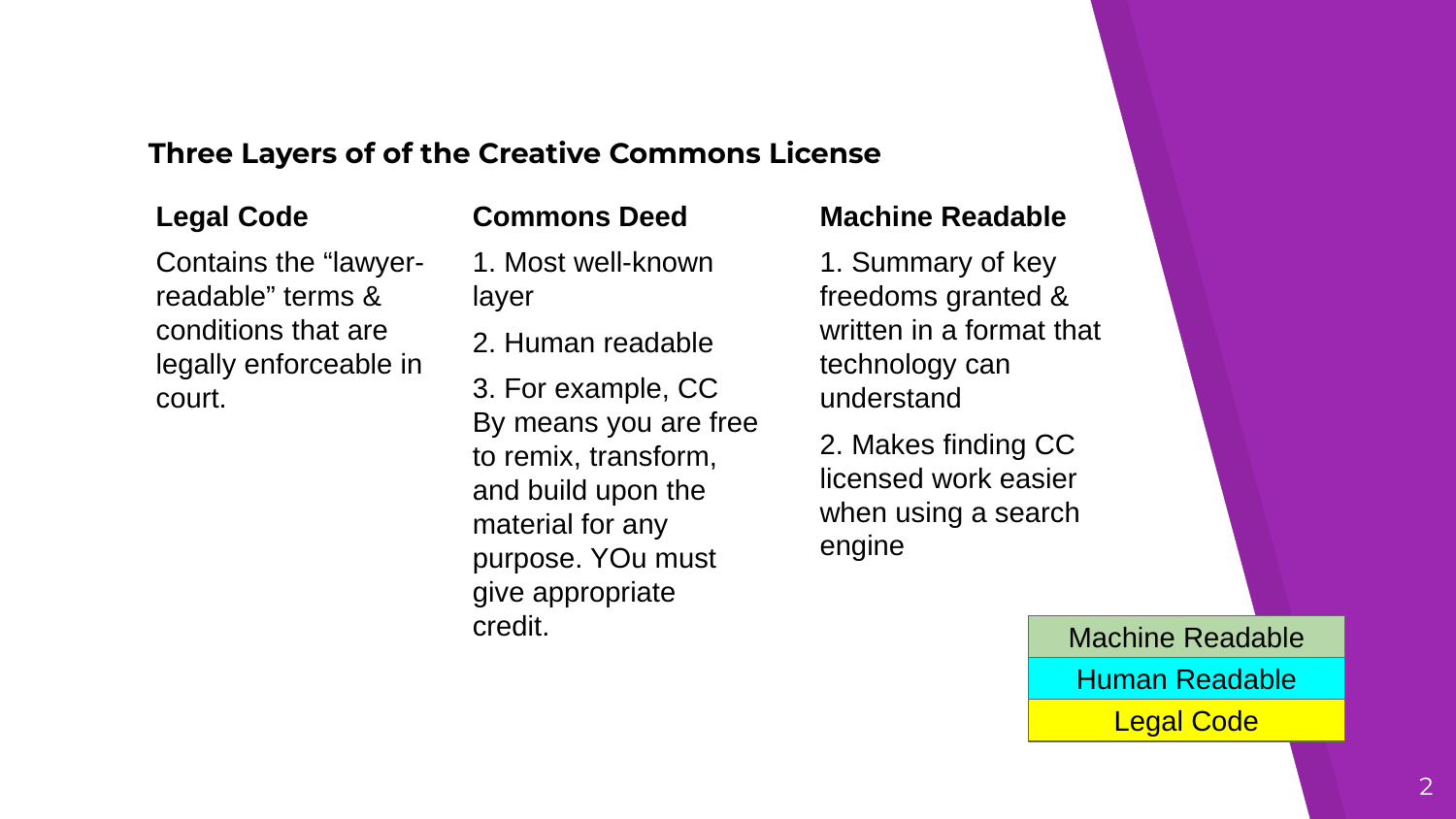

# Three Layers of of the Creative Commons License
Legal Code
Contains the “lawyer-readable” terms & conditions that are legally enforceable in court.

Commons Deed
1. Most well-known layer
2. Human readable
3. For example, CC By means you are free to remix, transform, and build upon the material for any purpose. YOu must give appropriate credit.

Machine Readable
1. Summary of key freedoms granted & written in a format that technology can understand
2. Makes finding CC licensed work easier when using a search engine

Machine Readable
Human Readable
Legal Code
2